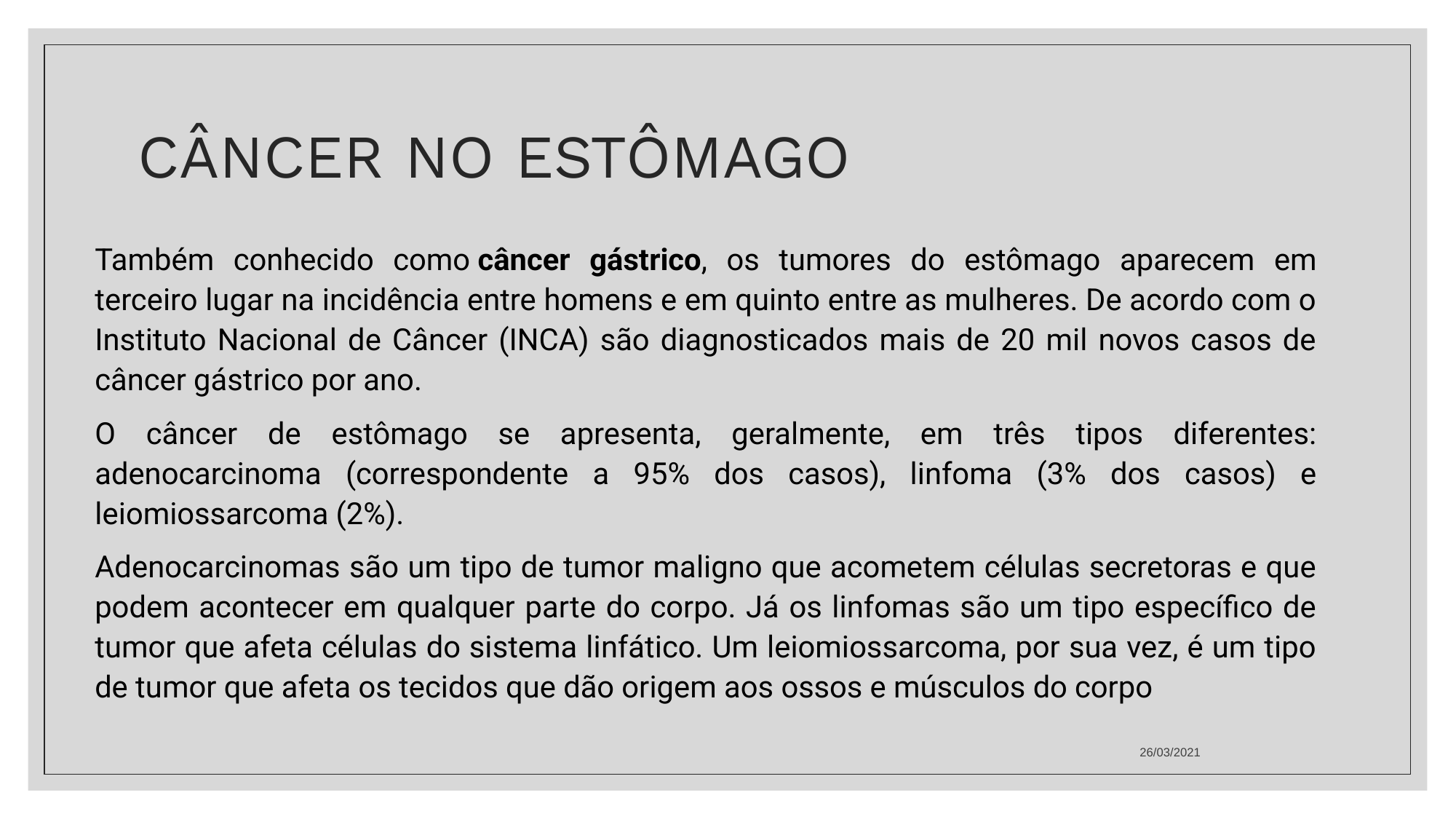

# CÂNCER NO ESTÔMAGO
Também conhecido como câncer gástrico, os tumores do estômago aparecem em terceiro lugar na incidência entre homens e em quinto entre as mulheres. De acordo com o Instituto Nacional de Câncer (INCA) são diagnosticados mais de 20 mil novos casos de câncer gástrico por ano.
O câncer de estômago se apresenta, geralmente, em três tipos diferentes: adenocarcinoma (correspondente a 95% dos casos), linfoma (3% dos casos) e leiomiossarcoma (2%).
Adenocarcinomas são um tipo de tumor maligno que acometem células secretoras e que podem acontecer em qualquer parte do corpo. Já os linfomas são um tipo específico de tumor que afeta células do sistema linfático. Um leiomiossarcoma, por sua vez, é um tipo de tumor que afeta os tecidos que dão origem aos ossos e músculos do corpo

26/03/2021